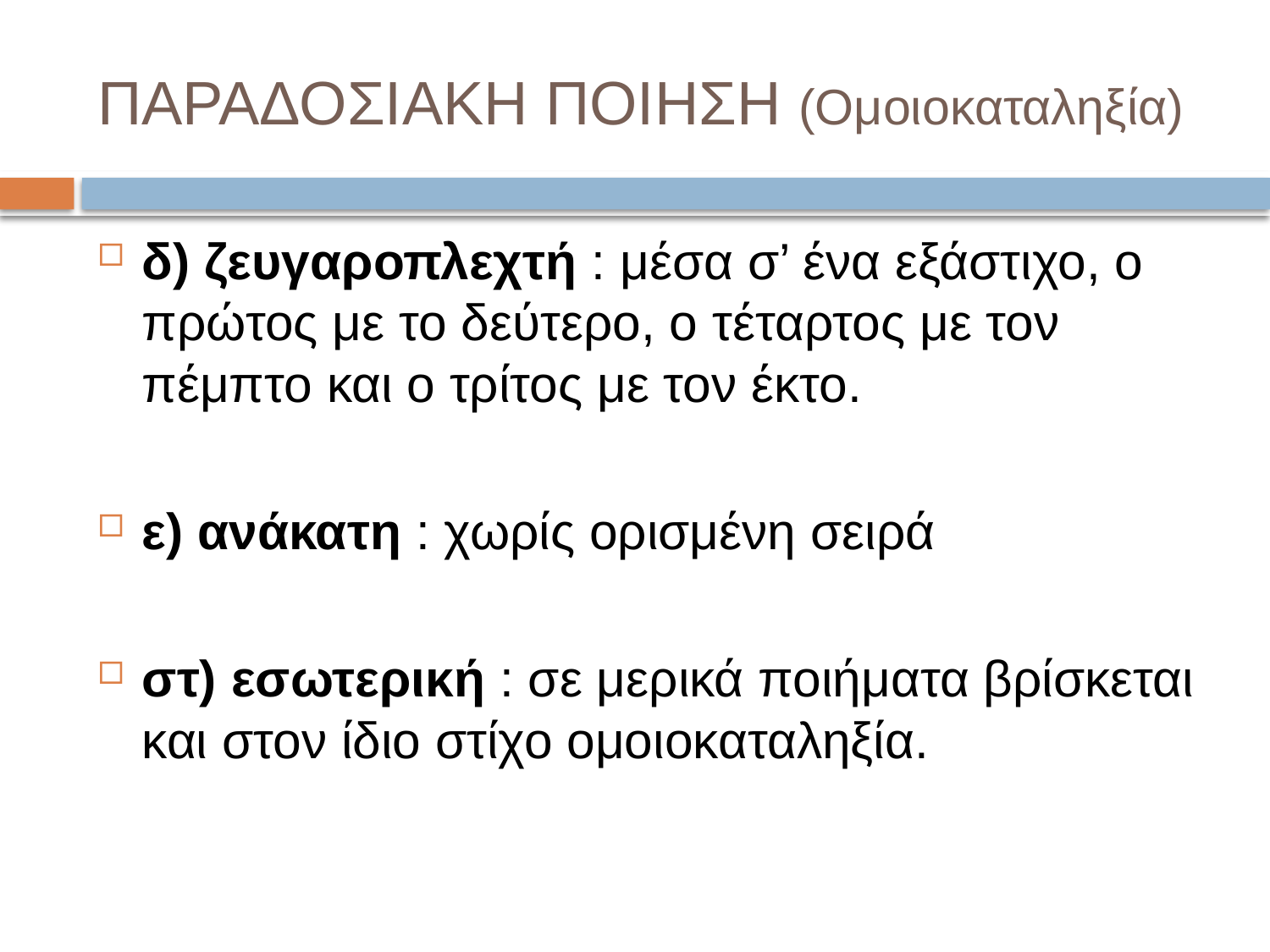

# ΠΑΡΑΔΟΣΙΑΚΗ ΠΟΙΗΣΗ (Ομοιοκαταληξία)
δ) ζευγαροπλεχτή : μέσα σ’ ένα εξάστιχο, ο πρώτος με το δεύτερο, ο τέταρτος με τον πέμπτο και ο τρίτος με τον έκτο.

ε) ανάκατη : χωρίς ορισμένη σειρά

στ) εσωτερική : σε μερικά ποιήματα βρίσκεται και στον ίδιο στίχο ομοιοκαταληξία.